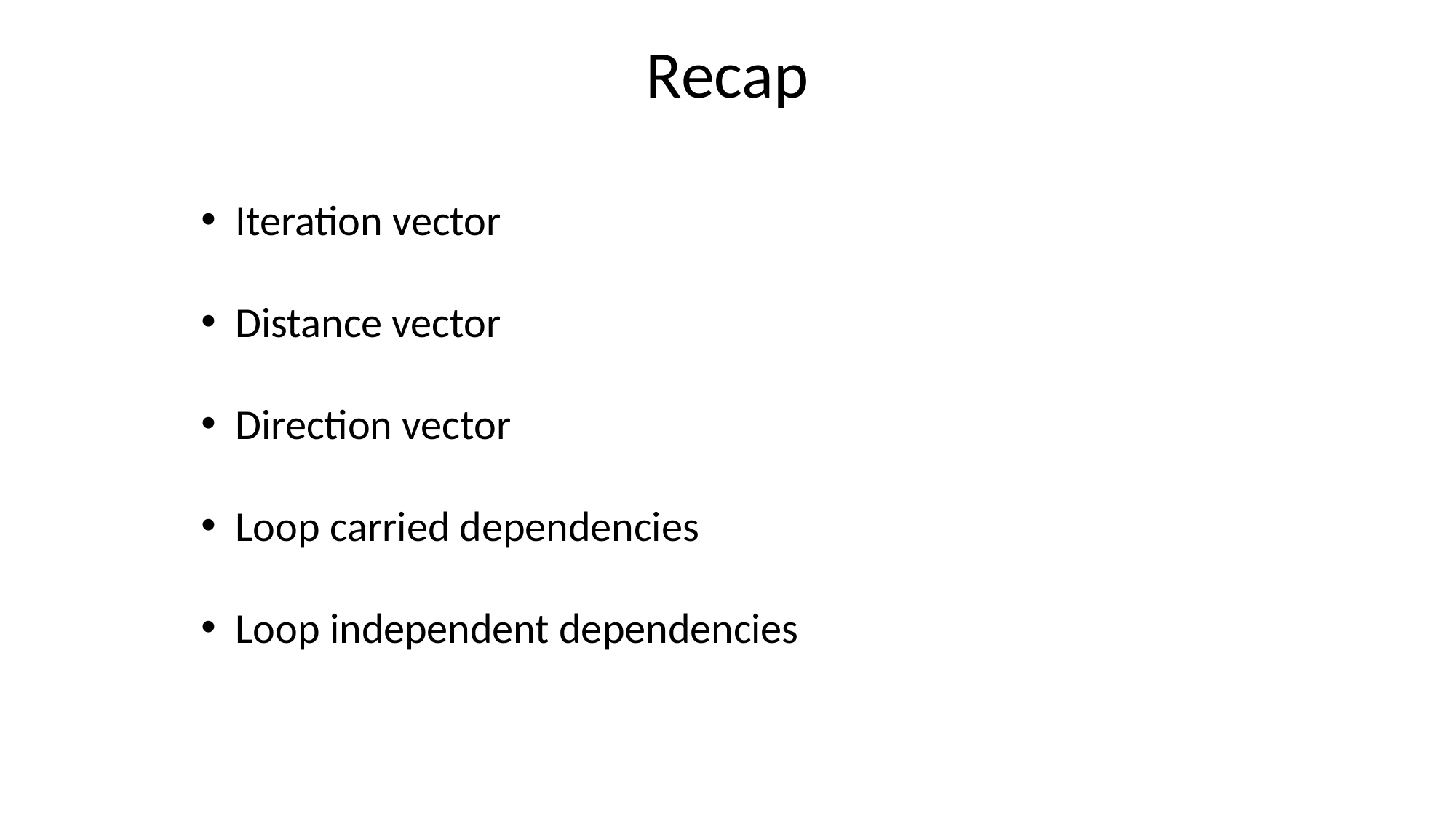

# Recap
Iteration vector

Distance vector

Direction vector

Loop carried dependencies

Loop independent dependencies